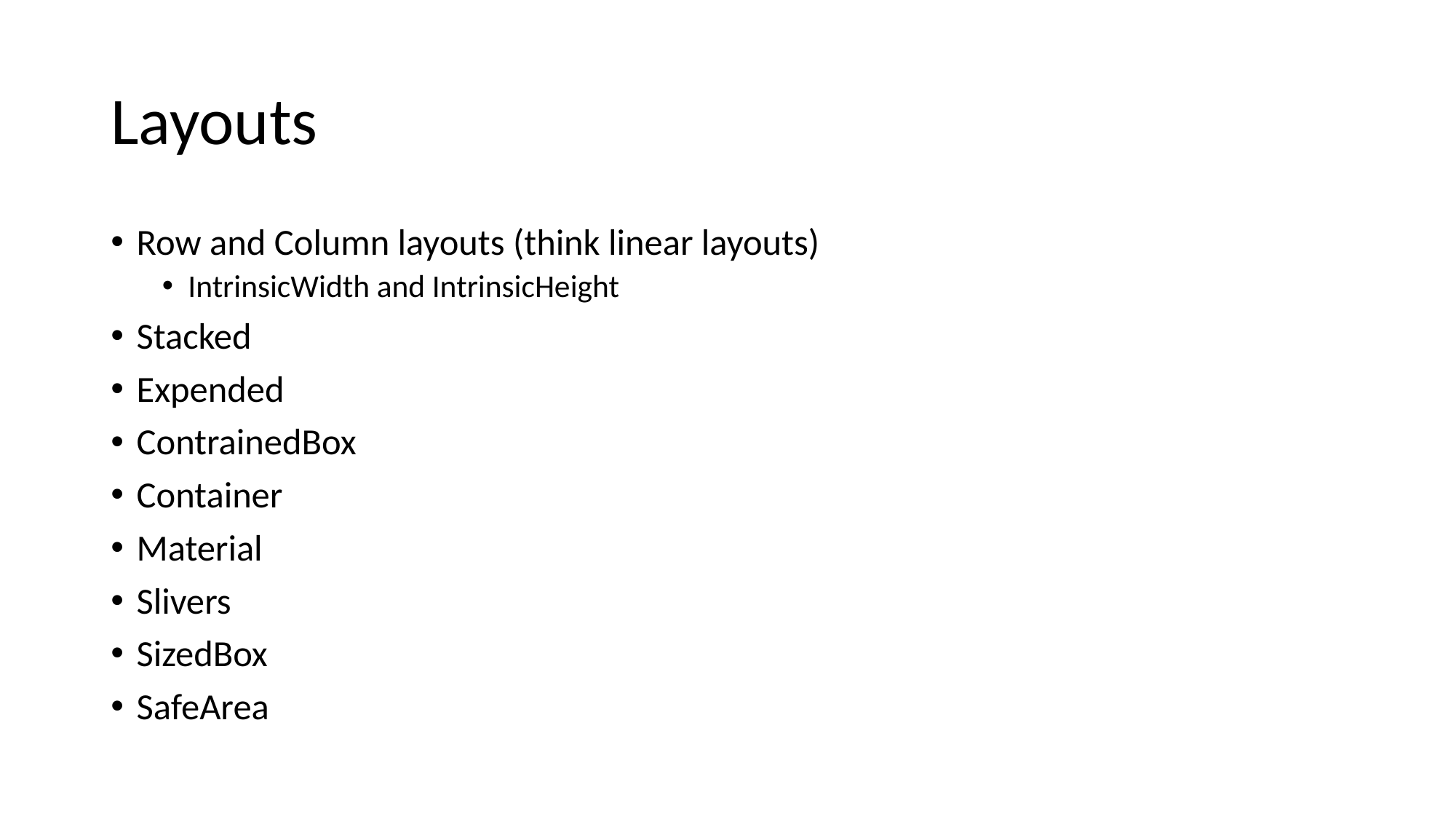

# Layouts
Row and Column layouts (think linear layouts)
IntrinsicWidth and IntrinsicHeight
Stacked
Expended
ContrainedBox
Container
Material
Slivers
SizedBox
SafeArea